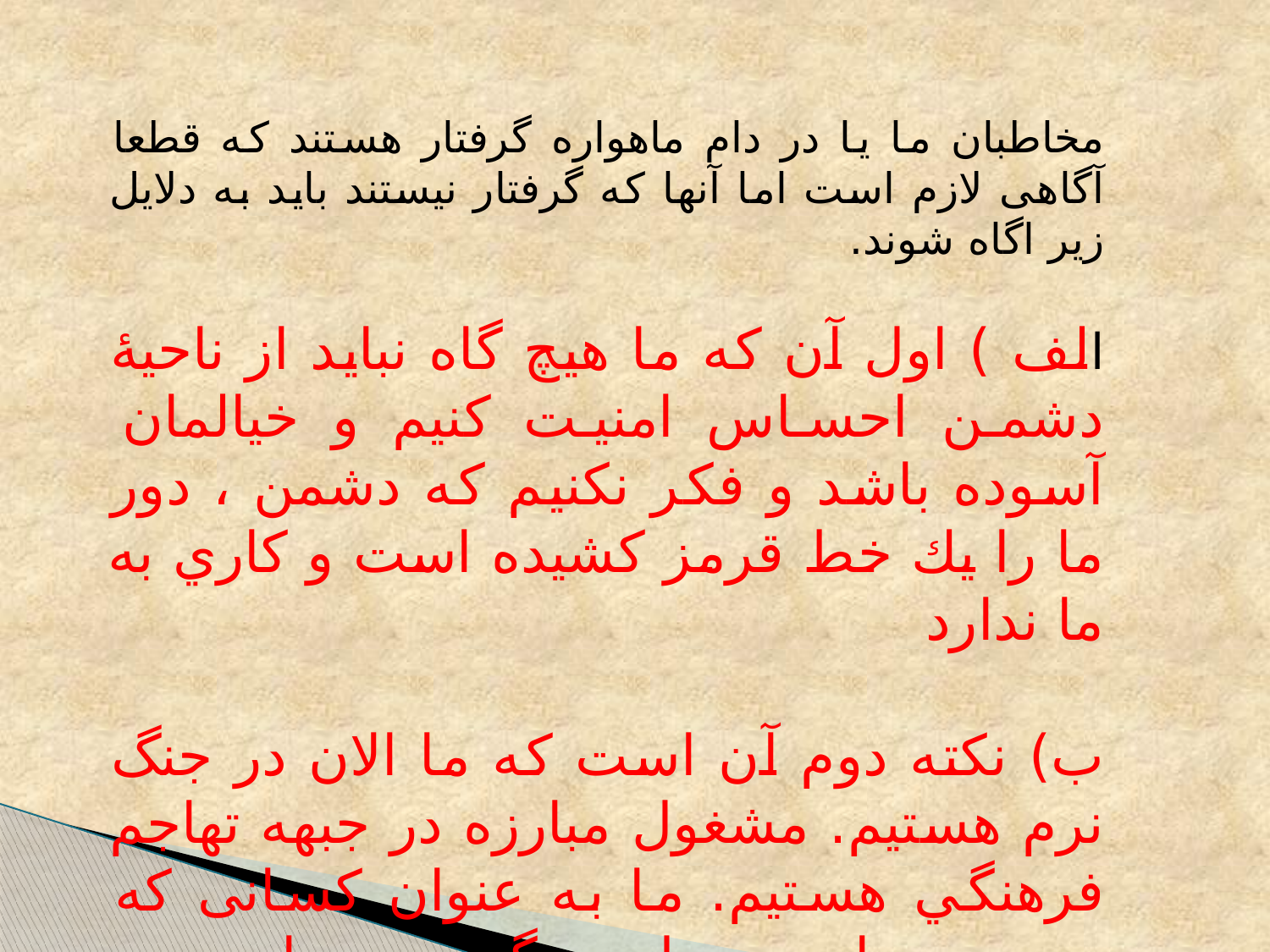

مخاطبان ما يا در دام ماهواره گرفتار هستند که قطعا آگاهی لازم است اما آنها که گرفتار نیستند باید به دلایل زیر اگاه شوند.

الف ) اول آن که ما هیچ گاه نباید از ناحیۀ دشمن احساس امنیت کنیم و خیالمان آسوده باشد و فكر نكنيم كه دشمن ، دور ما را يك خط قرمز كشيده است و كاري به ما ندارد

ب) نكته دوم آن است كه ما الان در جنگ نرم هستیم. مشغول مبارزه در جبهه تهاجم فرهنگي هستيم. ما به عنوان کسانی که درد دين داريم و دل در گرو دین داریم، به عنوان يك سرباز در جبهۀ فرهنگی بايد با دام‌ها و دسيسه‌هاي دشمن آشنا باشيم.